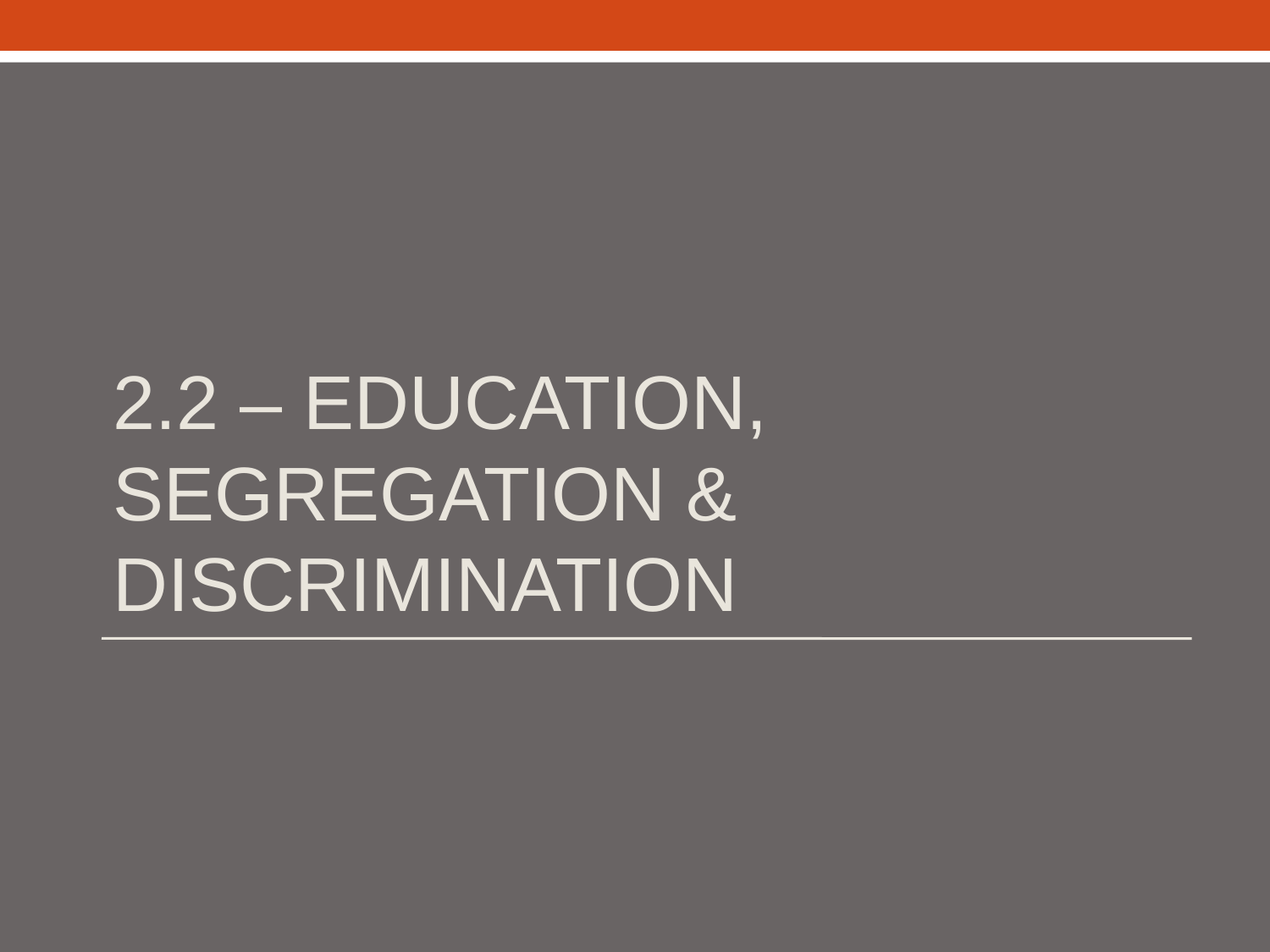

# 2.2 – EDUCATION, SEGREGATION & DISCRIMINATION